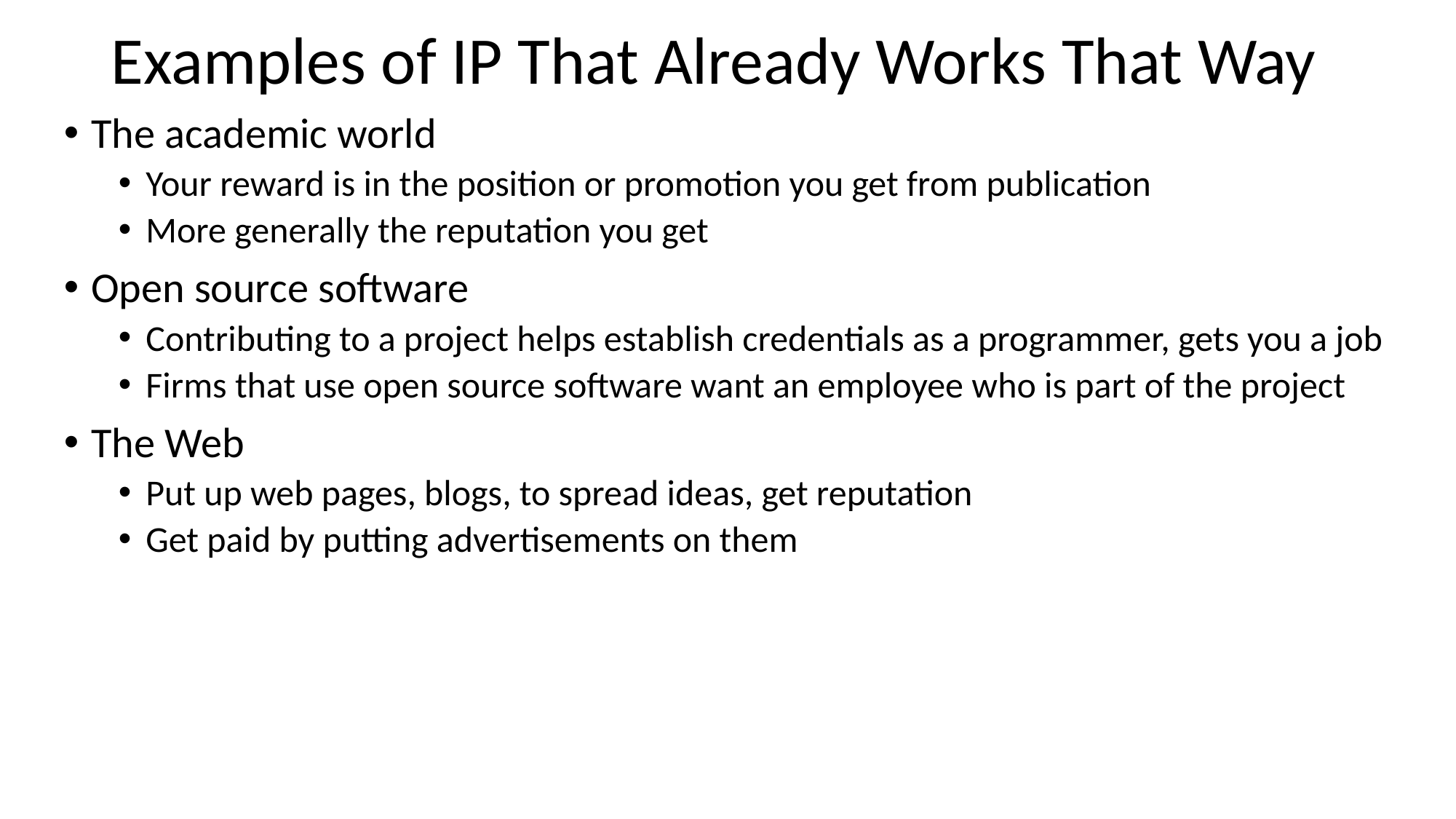

# Examples of IP That Already Works That Way
The academic world
Your reward is in the position or promotion you get from publication
More generally the reputation you get
Open source software
Contributing to a project helps establish credentials as a programmer, gets you a job
Firms that use open source software want an employee who is part of the project
The Web
Put up web pages, blogs, to spread ideas, get reputation
Get paid by putting advertisements on them